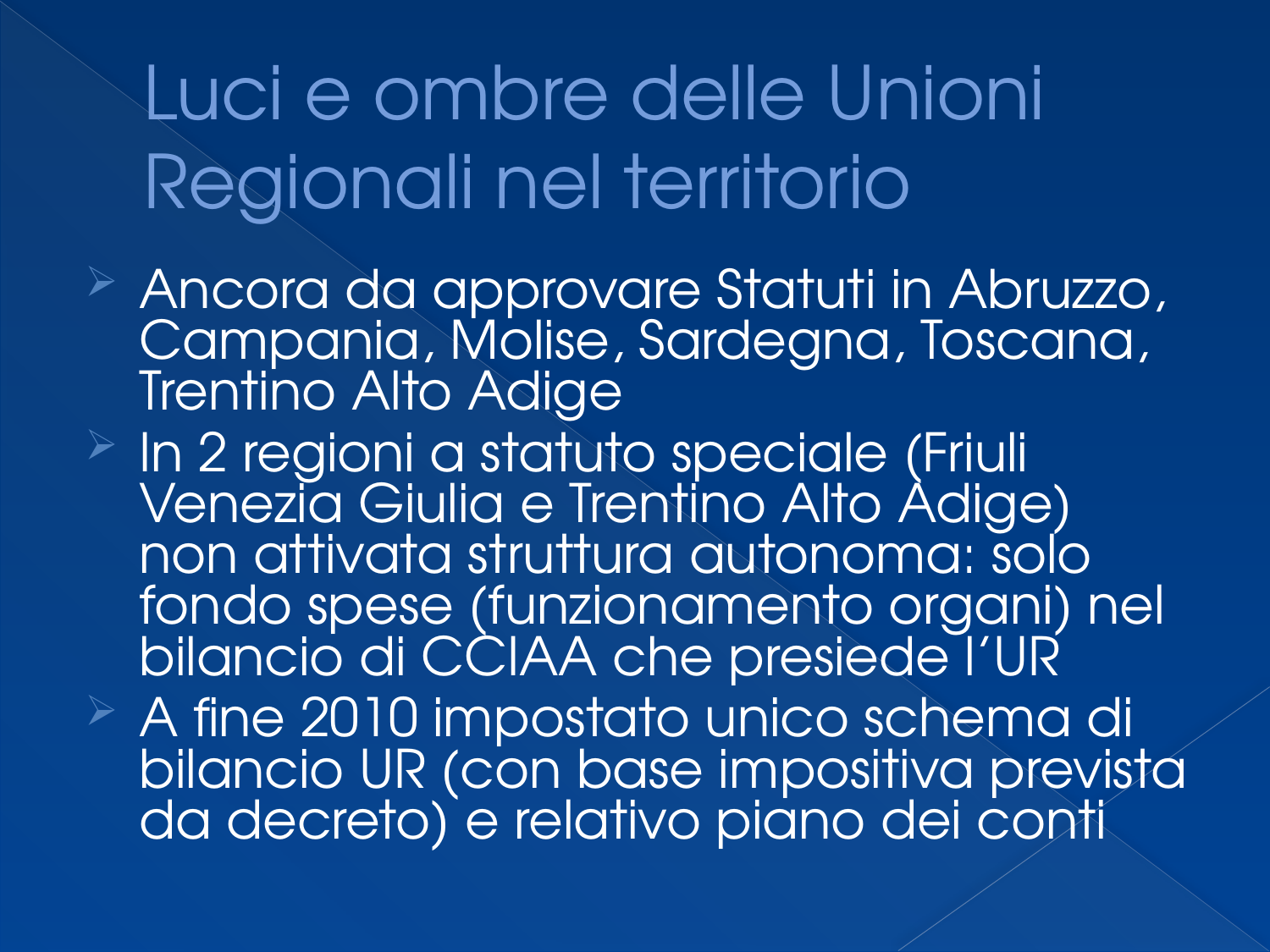

# Luci e ombre delle Unioni Regionali nel territorio
Ancora da approvare Statuti in Abruzzo, Campania, Molise, Sardegna, Toscana, Trentino Alto Adige
In 2 regioni a statuto speciale (Friuli Venezia Giulia e Trentino Alto Adige)  non attivata struttura autonoma: solo fondo spese (funzionamento organi) nel bilancio di CCIAA che presiede l’UR
A fine 2010 impostato unico schema di bilancio UR (con base impositiva prevista da decreto) e relativo piano dei conti